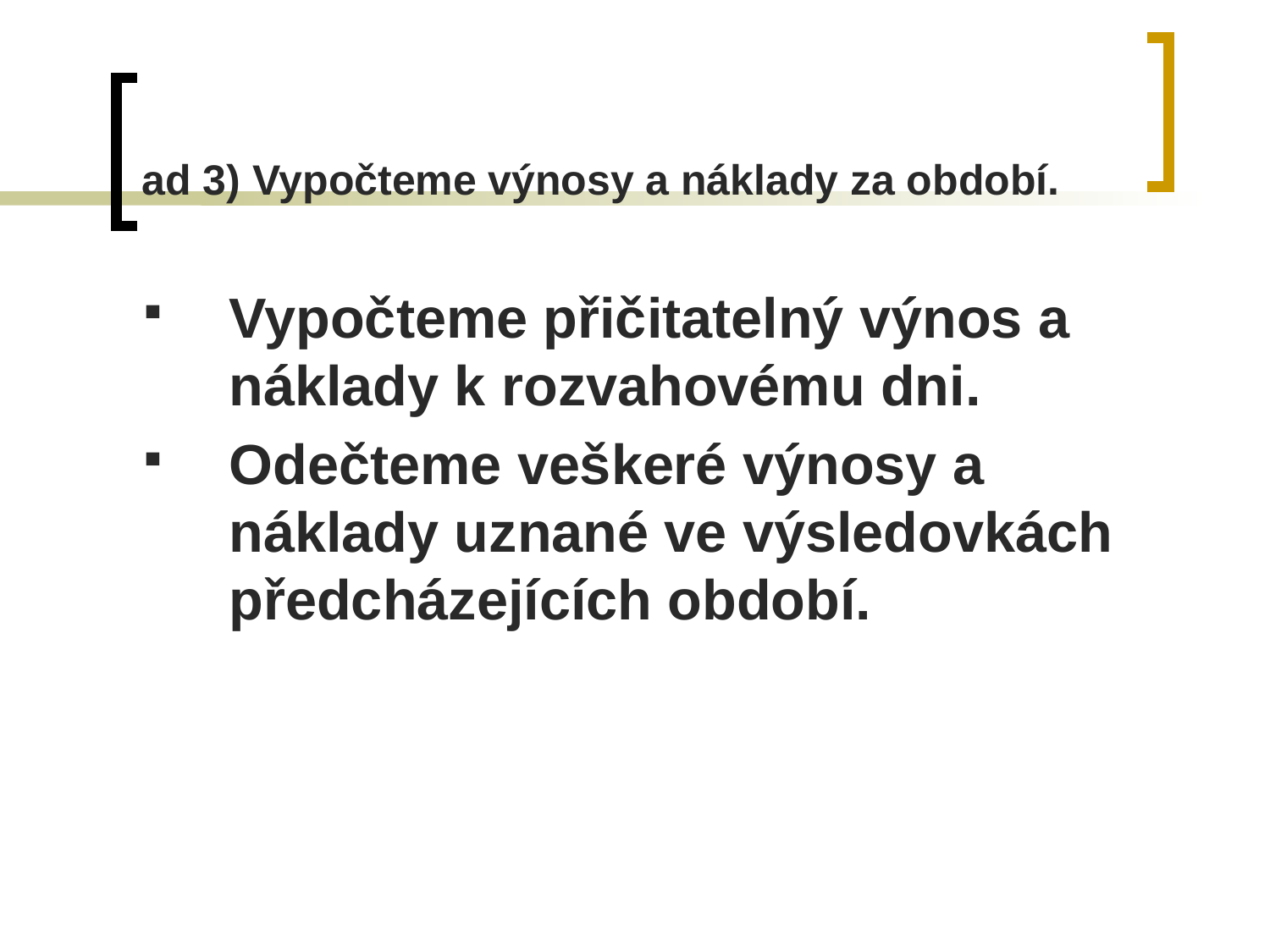

# ad 3) Vypočteme výnosy a náklady za období.
Vypočteme přičitatelný výnos a náklady k rozvahovému dni.
Odečteme veškeré výnosy a náklady uznané ve výsledovkách předcházejících období.